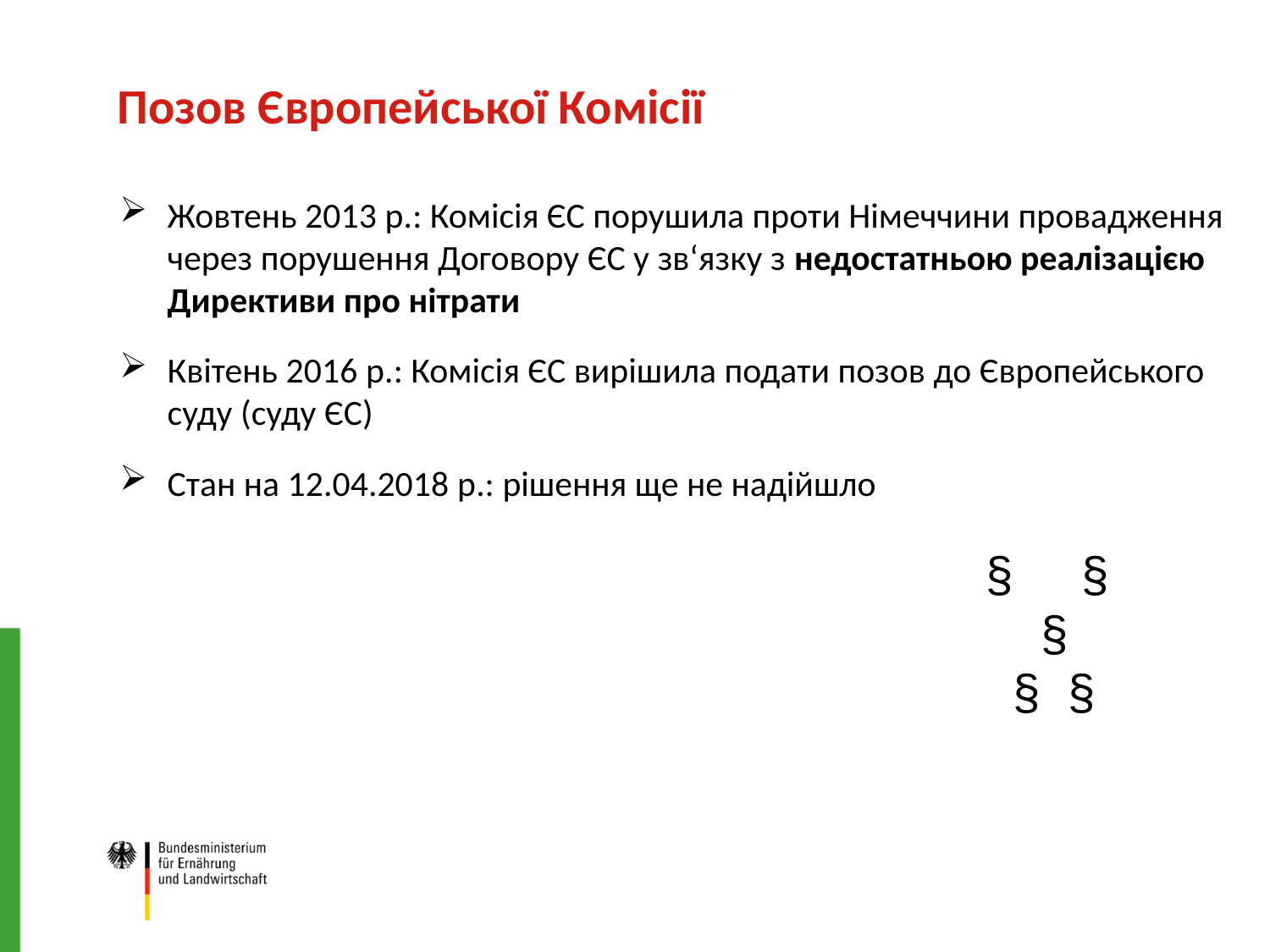

Позов Європейської Комісії
Жовтень 2013 р.: Комісія ЄС порушила проти Німеччини провадження через порушення Договору ЄС у зв‘язку з недостатньою реалізацією Директиви про нітрати
Квітень 2016 р.: Комісія ЄС вирішила подати позов до Європейського
суду (суду ЄС)
Стан на 12.04.2018 р.: рішення ще не надійшло
§     §
    §
  §  §